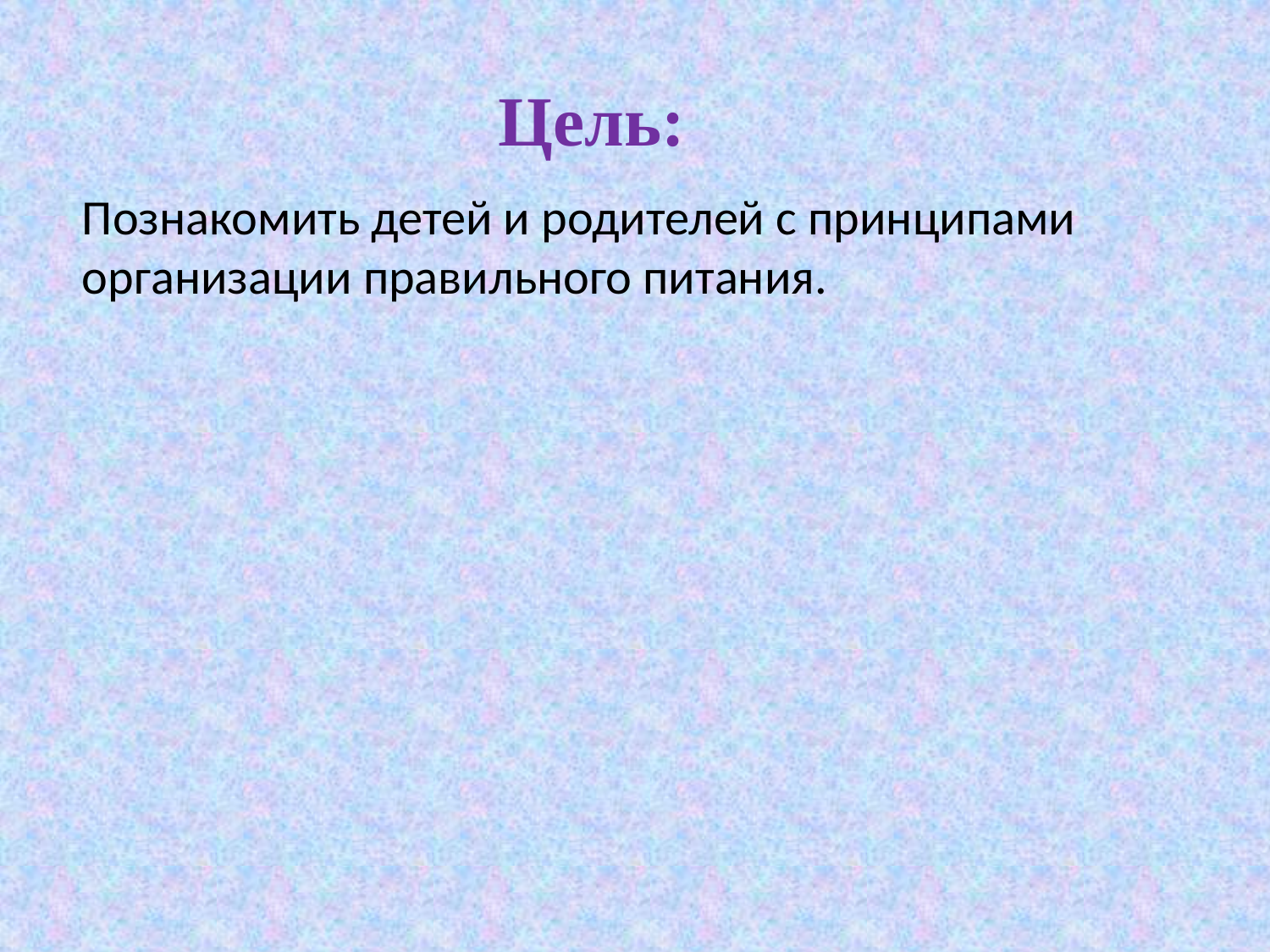

Цель:
Познакомить детей и родителей с принципами организации правильного питания.